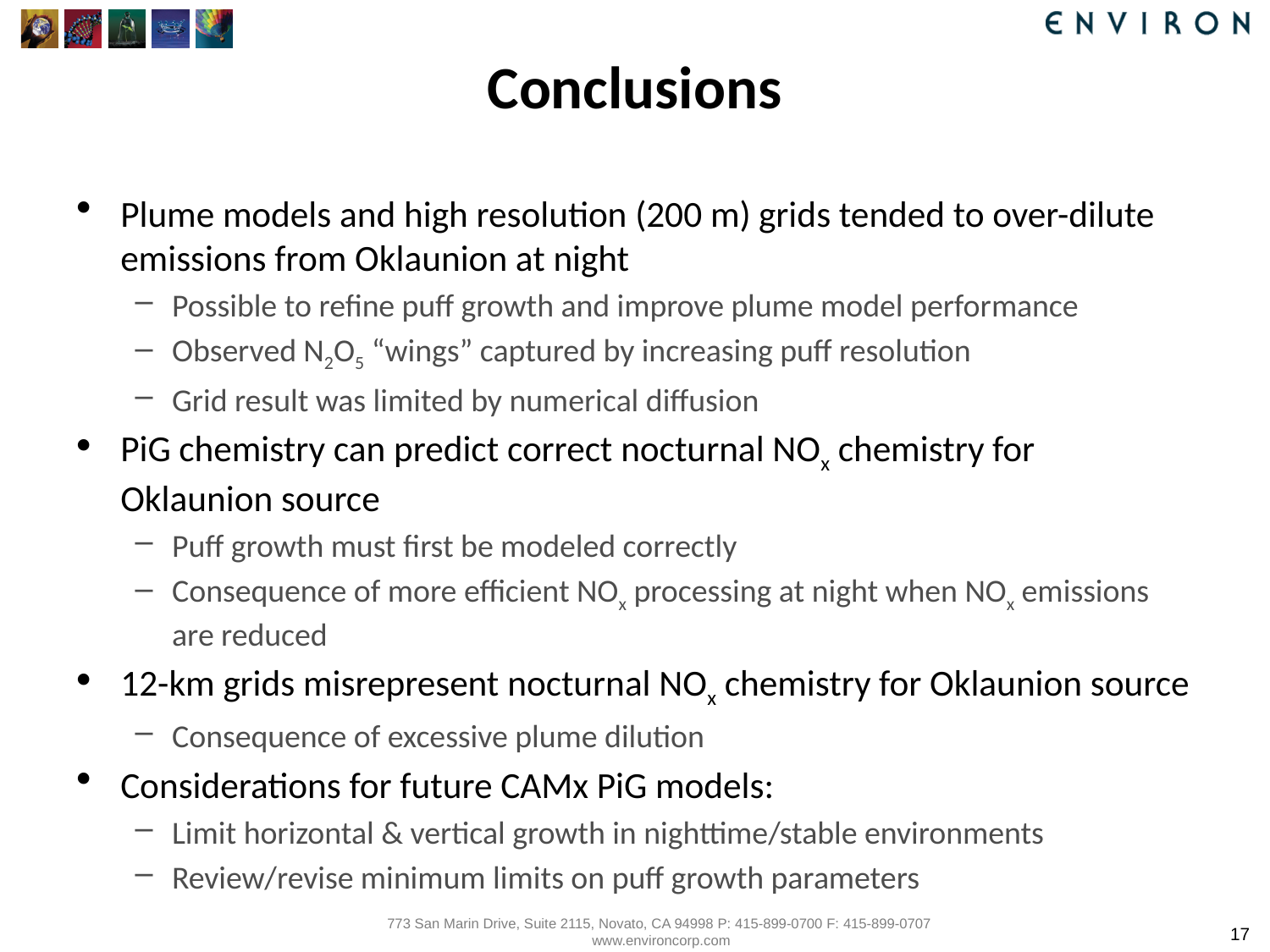

# Conclusions
Plume models and high resolution (200 m) grids tended to over-dilute emissions from Oklaunion at night
Possible to refine puff growth and improve plume model performance
Observed N2O5 “wings” captured by increasing puff resolution
Grid result was limited by numerical diffusion
PiG chemistry can predict correct nocturnal NOx chemistry for Oklaunion source
Puff growth must first be modeled correctly
Consequence of more efficient NOx processing at night when NOx emissions are reduced
12-km grids misrepresent nocturnal NOx chemistry for Oklaunion source
Consequence of excessive plume dilution
Considerations for future CAMx PiG models:
Limit horizontal & vertical growth in nighttime/stable environments
Review/revise minimum limits on puff growth parameters
17